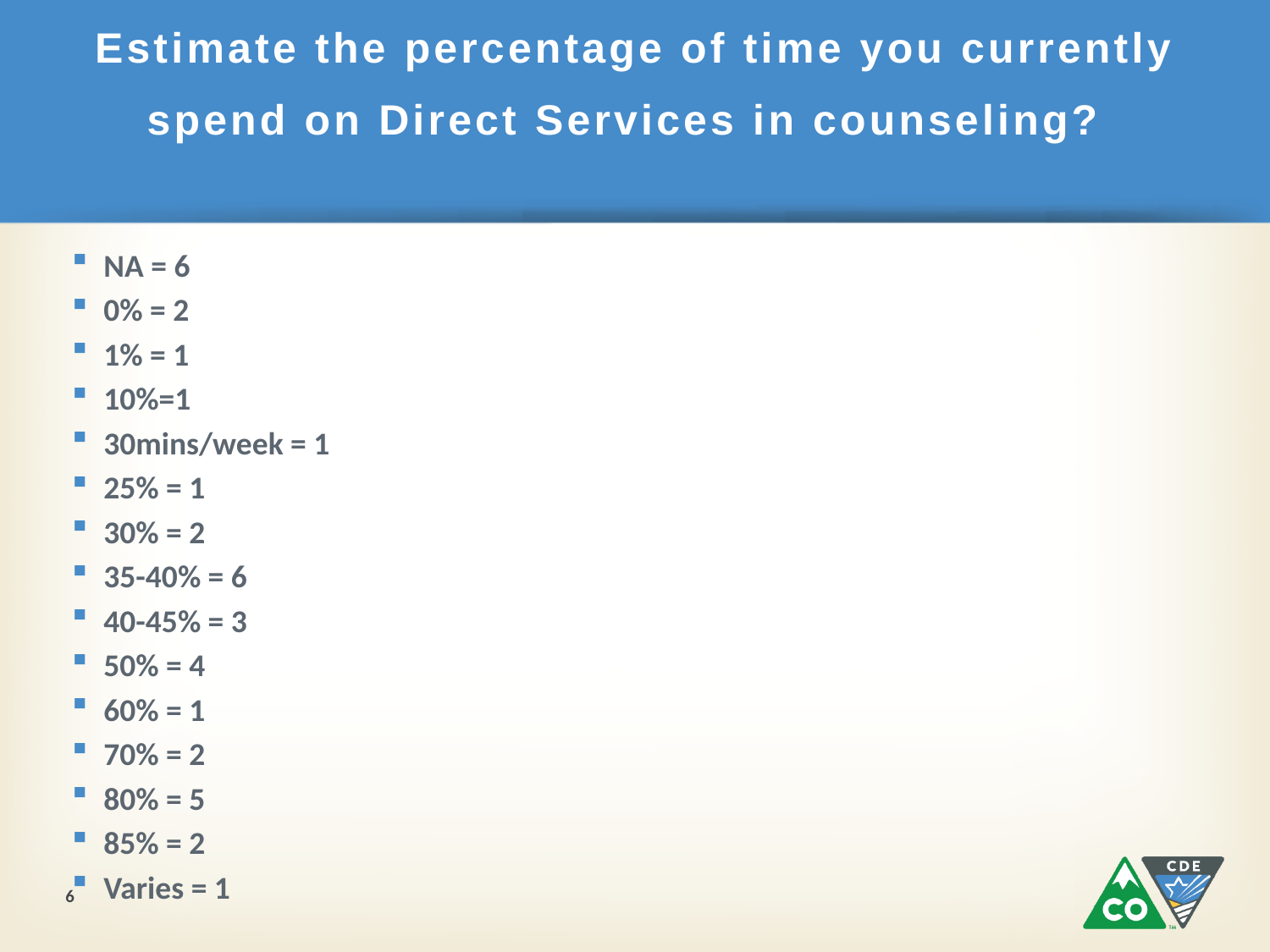

# Estimate the percentage of time you currently spend on Direct Services in counseling?
NA = 6
0% = 2
1% = 1
10%=1
30mins/week = 1
25% = 1
30% = 2
35-40% = 6
40-45% = 3
50% = 4
60% = 1
70% = 2
80% = 5
85% = 2
Varies = 1

6